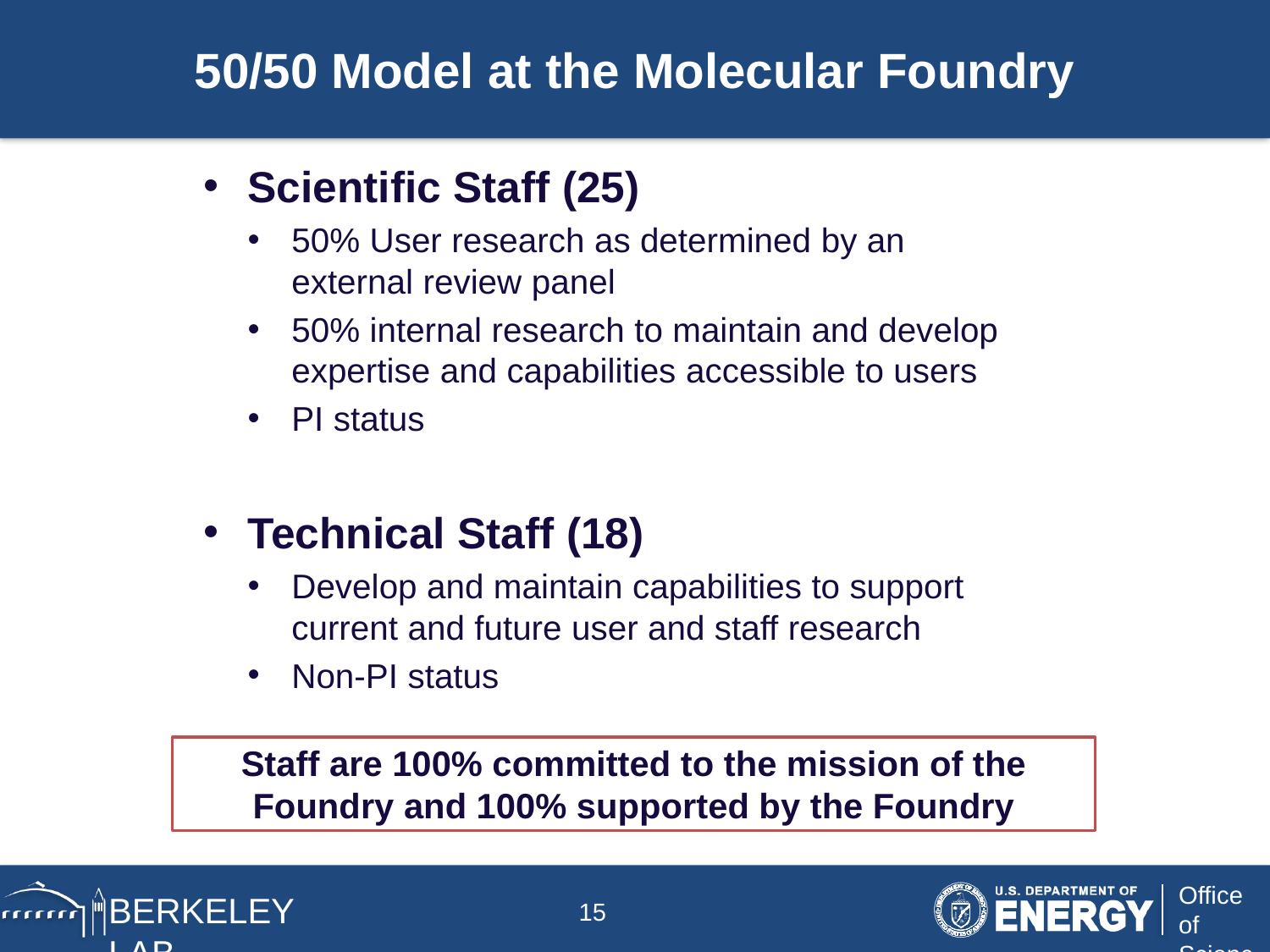

# 50/50 Model at the Molecular Foundry

Scientific Staff (25)
50% User research as determined by an external review panel
50% internal research to maintain and develop expertise and capabilities accessible to users
PI status

Technical Staff (18)
Develop and maintain capabilities to support current and future user and staff research
Non-PI status

Staff are 100% committed to the mission of the Foundry and 100% supported by the Foundry